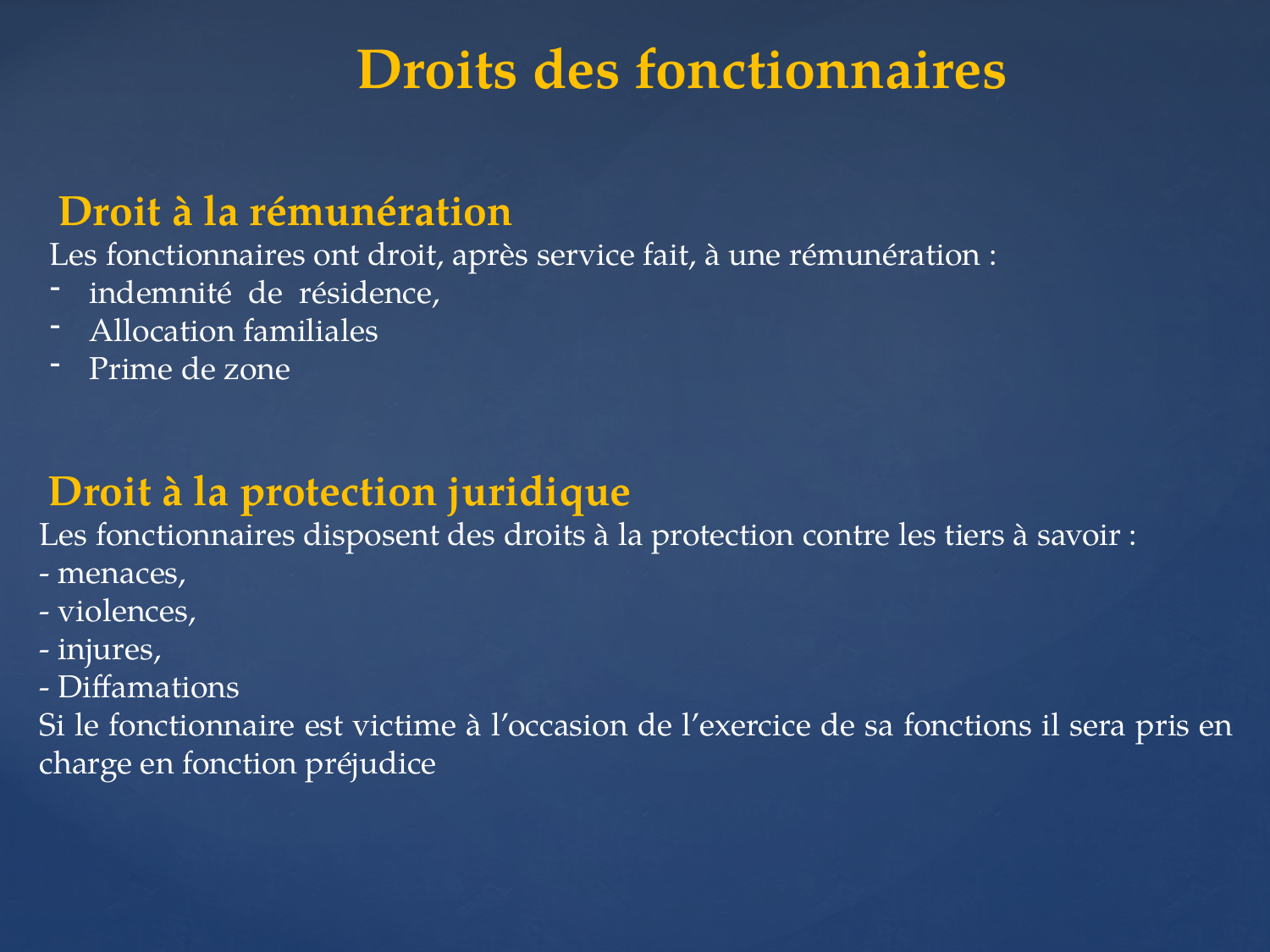

Droits des fonctionnaires
 Droit à la rémunération
Les fonctionnaires ont droit, après service fait, à une rémunération :
indemnité  de  résidence,
Allocation familiales
Prime de zone
 Droit à la protection juridique
Les fonctionnaires disposent des droits à la protection contre les tiers à savoir :
- menaces,
- violences,
- injures,
- Diffamations
Si le fonctionnaire est victime à l’occasion de l’exercice de sa fonctions il sera pris en charge en fonction préjudice